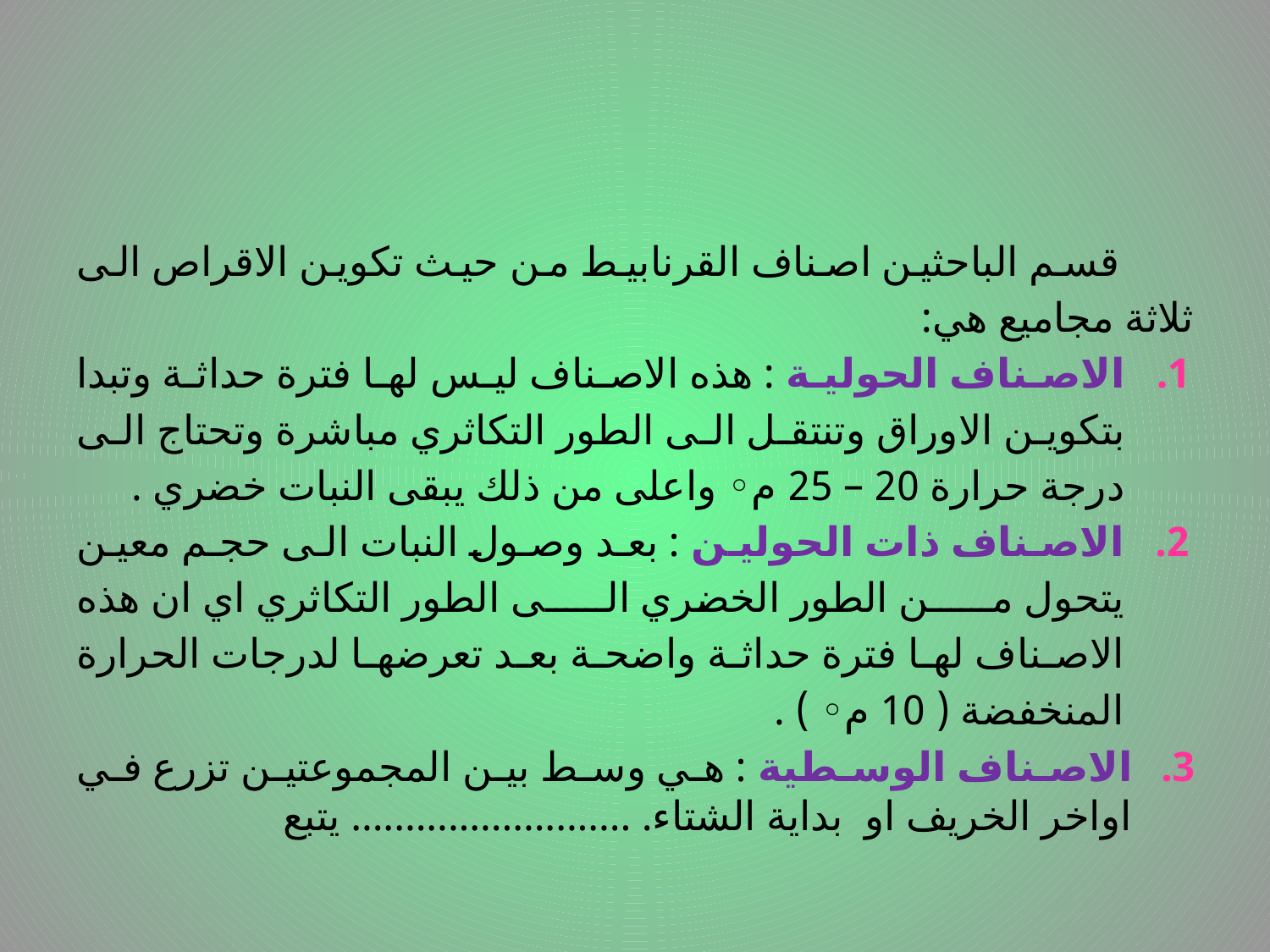

قسم الباحثين اصناف القرنابيط من حيث تكوين الاقراص الى ثلاثة مجاميع هي:
الاصناف الحولية : هذه الاصناف ليس لها فترة حداثة وتبدا بتكوين الاوراق وتنتقل الى الطور التكاثري مباشرة وتحتاج الى درجة حرارة 20 – 25 م◦ واعلى من ذلك يبقى النبات خضري .
الاصناف ذات الحولين : بعد وصول النبات الى حجم معين يتحول من الطور الخضري الى الطور التكاثري اي ان هذه الاصناف لها فترة حداثة واضحة بعد تعرضها لدرجات الحرارة المنخفضة ( 10 م◦ ) .
الاصناف الوسطية : هي وسط بين المجموعتين تزرع في اواخر الخريف او  بداية الشتاء. .......................... يتبع